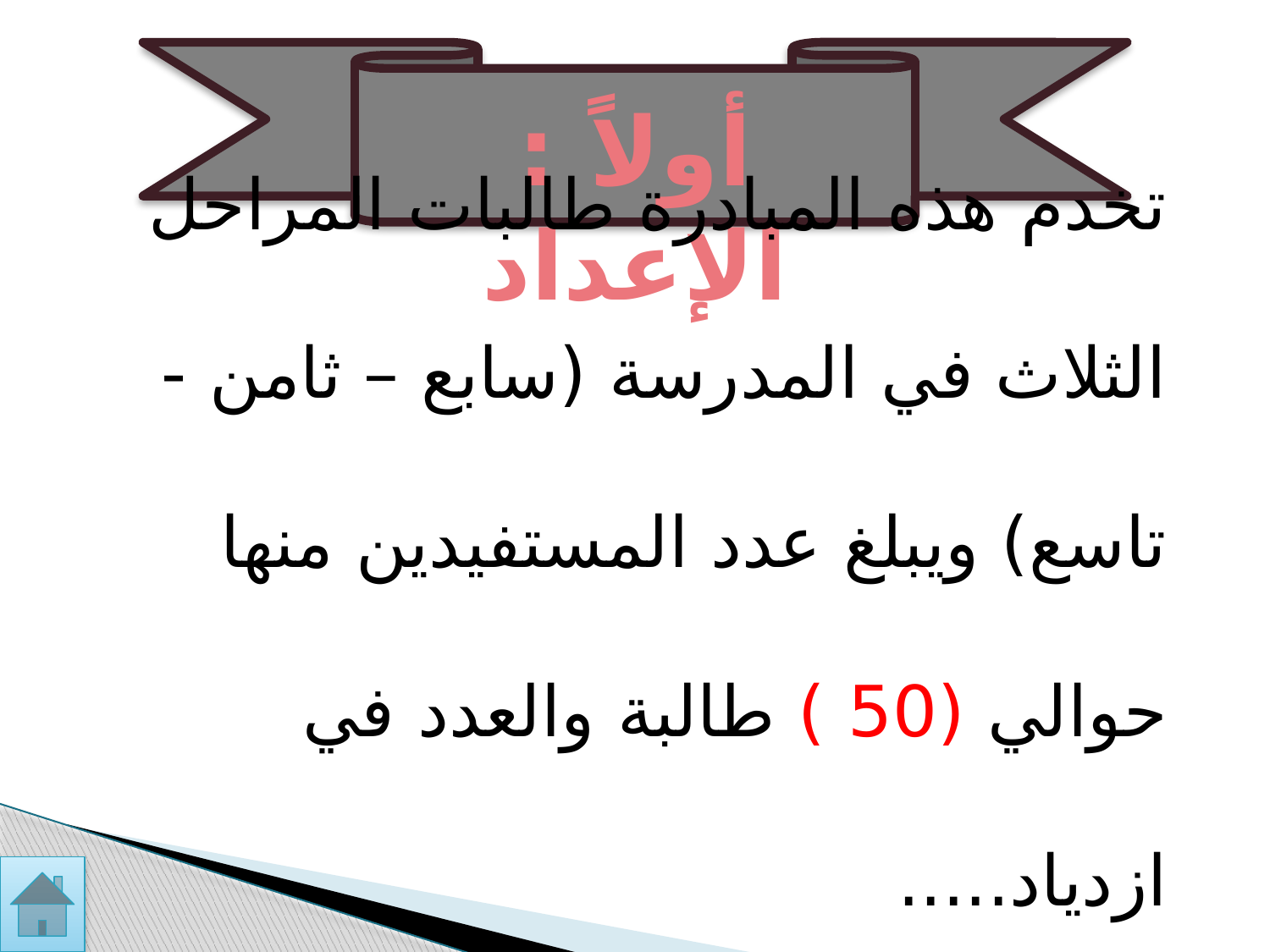

أولاً : الإعداد
تخدم هذه المبادرة طالبات المراحل الثلاث في المدرسة (سابع – ثامن -  تاسع) ويبلغ عدد المستفيدين منها حوالي (50 ) طالبة والعدد في ازدياد.....